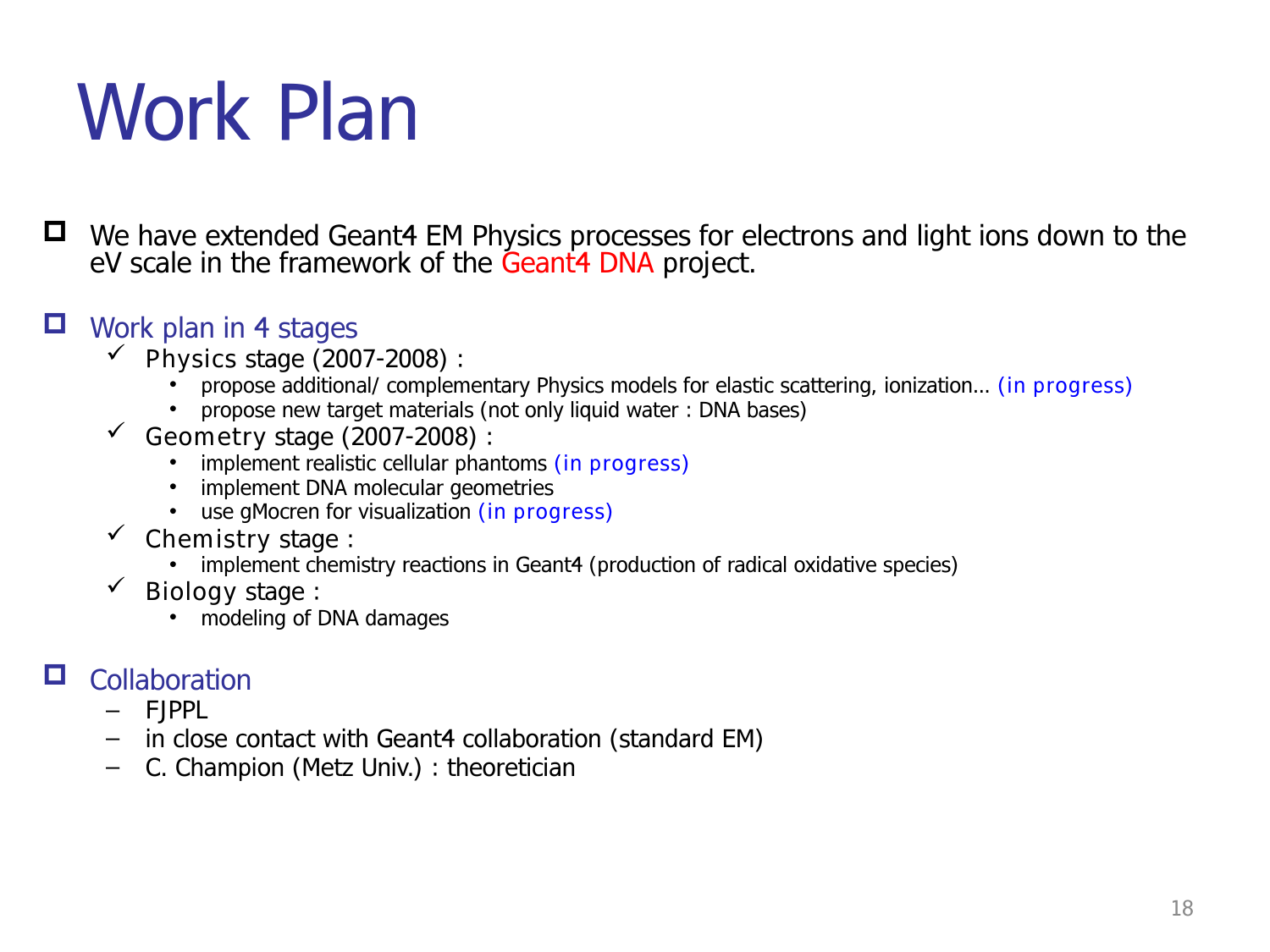

# Work Plan
We have extended Geant4 EM Physics processes for electrons and light ions down to the eV scale in the framework of the Geant4 DNA project.

Work plan in 4 stages
Physics stage (2007-2008) :
propose additional/ complementary Physics models for elastic scattering, ionization… (in progress)
propose new target materials (not only liquid water : DNA bases)
Geometry stage (2007-2008) :
implement realistic cellular phantoms (in progress)
implement DNA molecular geometries
use gMocren for visualization (in progress)
Chemistry stage :
implement chemistry reactions in Geant4 (production of radical oxidative species)
Biology stage :
modeling of DNA damages

Collaboration
FJPPL
in close contact with Geant4 collaboration (standard EM)
C. Champion (Metz Univ.) : theoretician
18